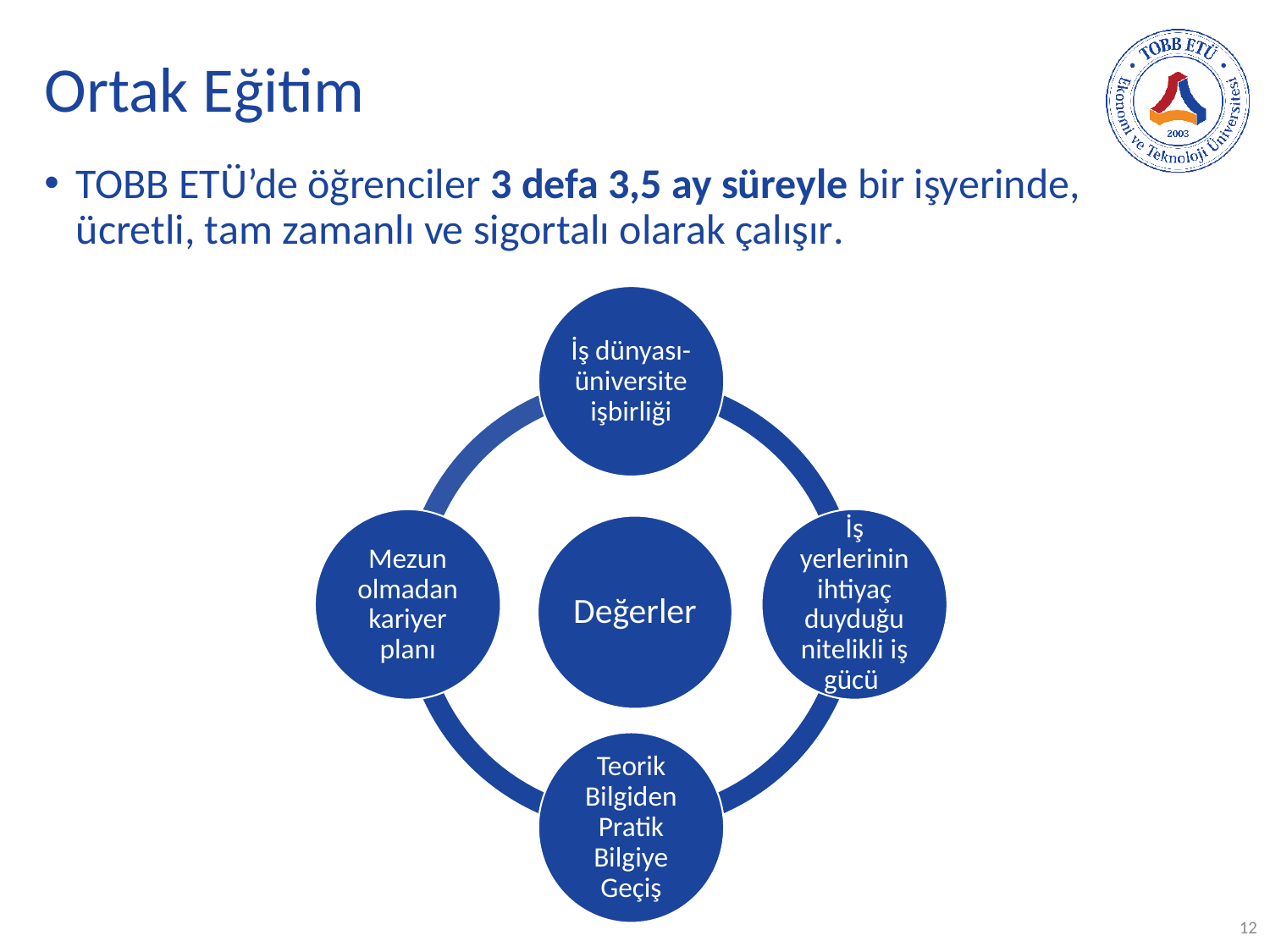

# Ortak Eğitim
TOBB ETÜ’de öğrenciler 3 defa 3,5 ay süreyle bir işyerinde, ücretli, tam zamanlı ve sigortalı olarak çalışır.

Değerler
İş dünyası-üniversite işbirliği
İş yerlerinin ihtiyaç duyduğu nitelikli iş gücü
Teorik Bilgiden Pratik Bilgiye Geçiş
Mezun olmadan kariyer planı
12